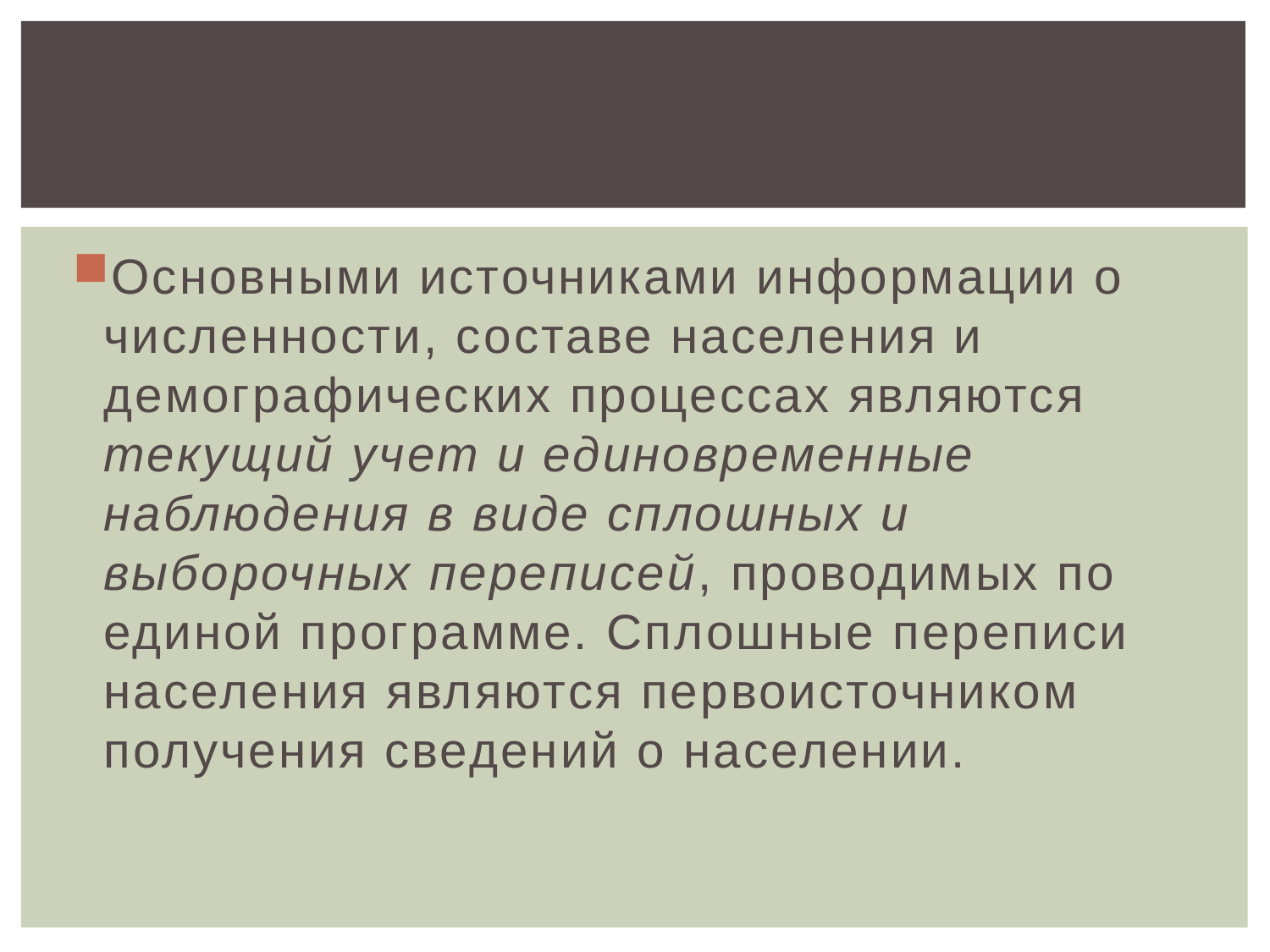

#
Основными источниками информации о численности, составе населения и демографических процессах являются текущий учет и единовременные наблюдения в виде сплошных и выборочных переписей, проводимых по единой программе. Сплошные переписи населения являют­ся первоисточником получения сведений о населении.